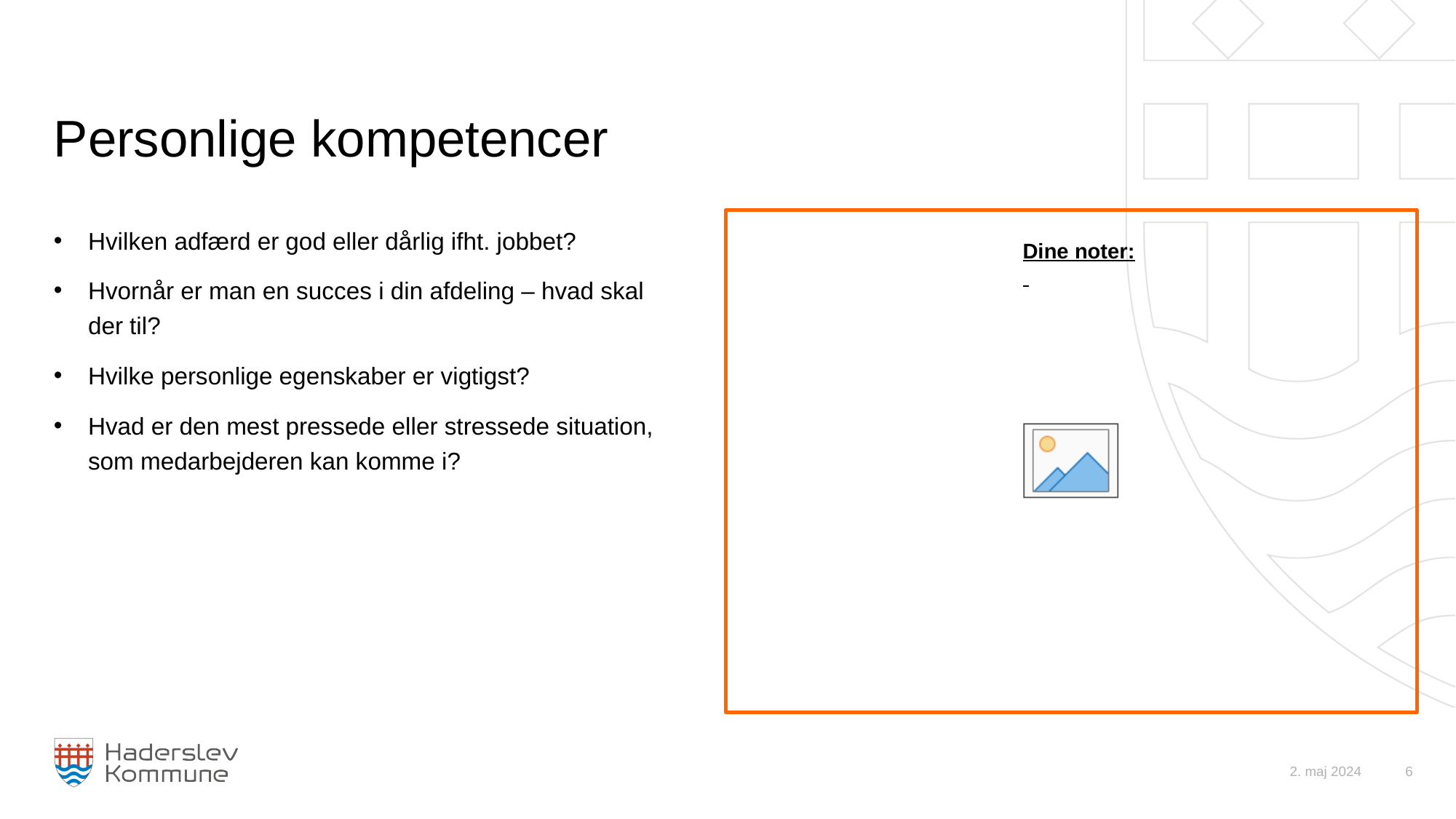

# Personlige kompetencer
Dine noter:

Hvilken adfærd er god eller dårlig ifht. jobbet?
Hvornår er man en succes i din afdeling – hvad skal der til?
Hvilke personlige egenskaber er vigtigst?
Hvad er den mest pressede eller stressede situation, som medarbejderen kan komme i?
2. maj 2024
  6